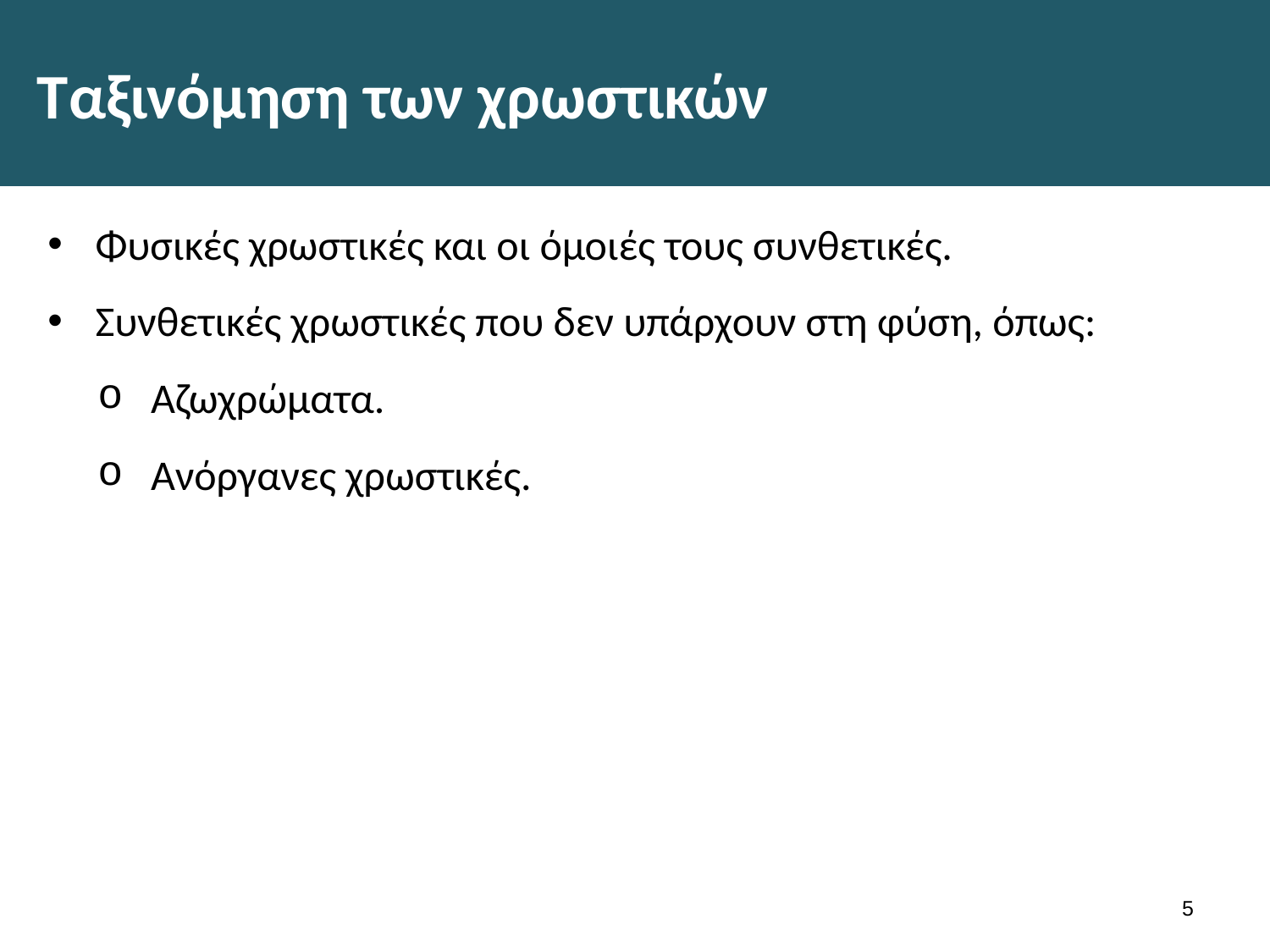

# Ταξινόμηση των χρωστικών
Φυσικές χρωστικές και οι όμοιές τους συνθετικές.
Συνθετικές χρωστικές που δεν υπάρχουν στη φύση, όπως:
Αζωχρώματα.
Ανόργανες χρωστικές.
5